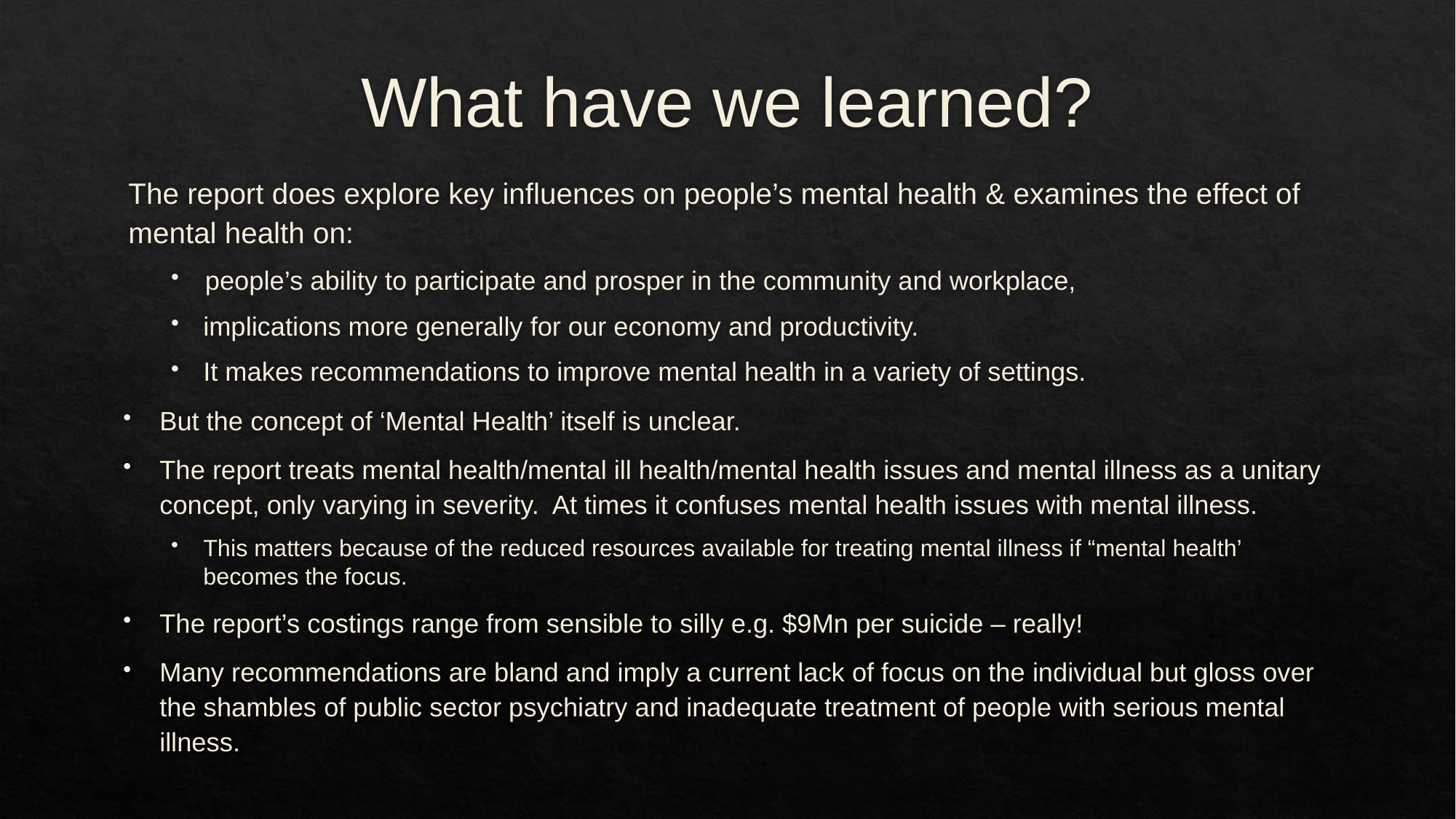

# What have we learned?
The report does explore key influences on people’s mental health & examines the effect of mental health on:
people’s ability to participate and prosper in the community and workplace,
implications more generally for our economy and productivity.
It makes recommendations to improve mental health in a variety of settings.
But the concept of ‘Mental Health’ itself is unclear.
The report treats mental health/mental ill health/mental health issues and mental illness as a unitary concept, only varying in severity.  At times it confuses mental health issues with mental illness.
This matters because of the reduced resources available for treating mental illness if “mental health’ becomes the focus.
The report’s costings range from sensible to silly e.g. $9Mn per suicide – really!
Many recommendations are bland and imply a current lack of focus on the individual but gloss over the shambles of public sector psychiatry and inadequate treatment of people with serious mental illness.